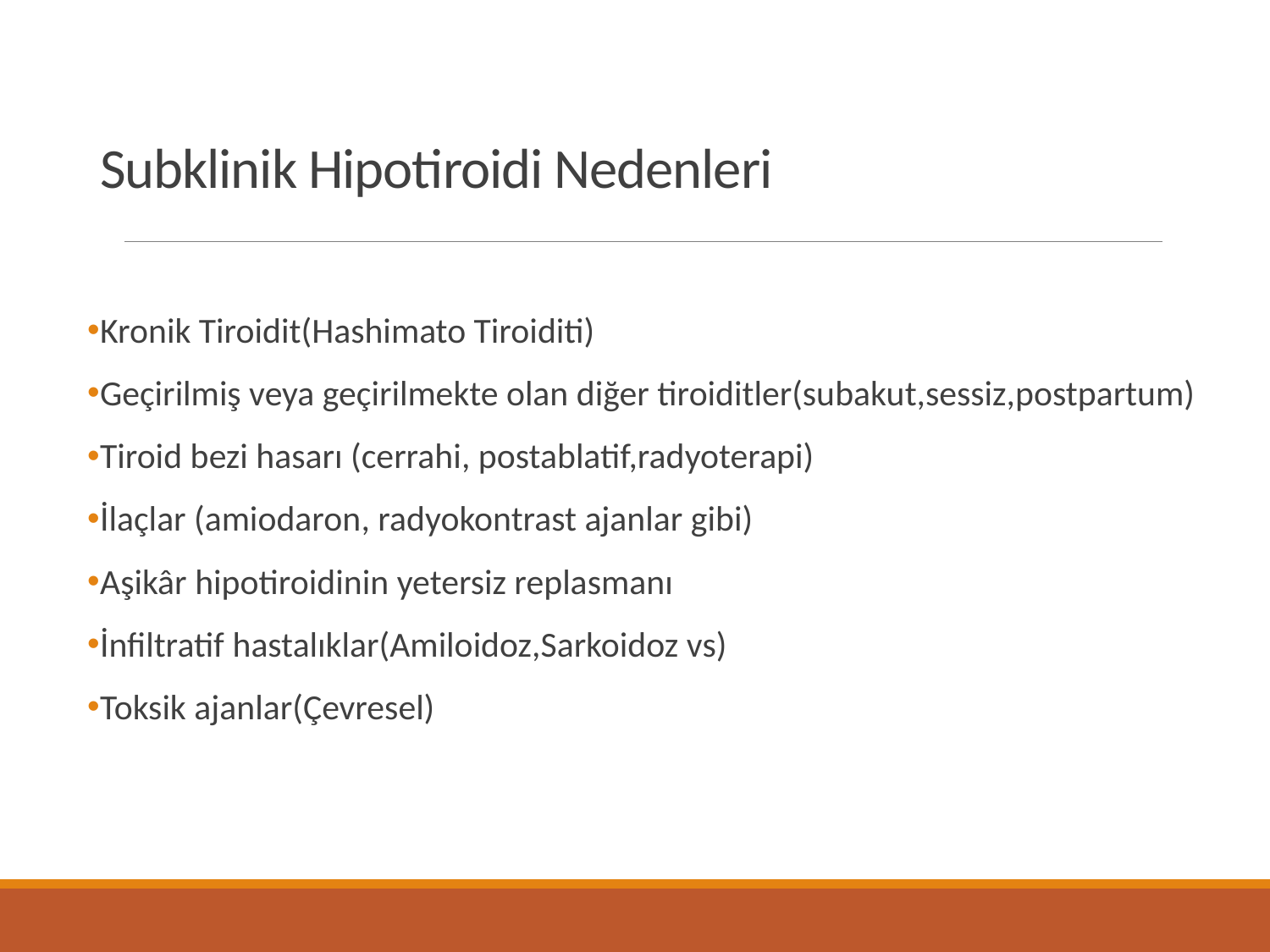

# Subklinik Hipotiroidi Nedenleri
Kronik Tiroidit(Hashimato Tiroiditi)
Geçirilmiş veya geçirilmekte olan diğer tiroiditler(subakut,sessiz,postpartum)
Tiroid bezi hasarı (cerrahi, postablatif,radyoterapi)
İlaçlar (amiodaron, radyokontrast ajanlar gibi)
Aşikâr hipotiroidinin yetersiz replasmanı
İnfiltratif hastalıklar(Amiloidoz,Sarkoidoz vs)
Toksik ajanlar(Çevresel)